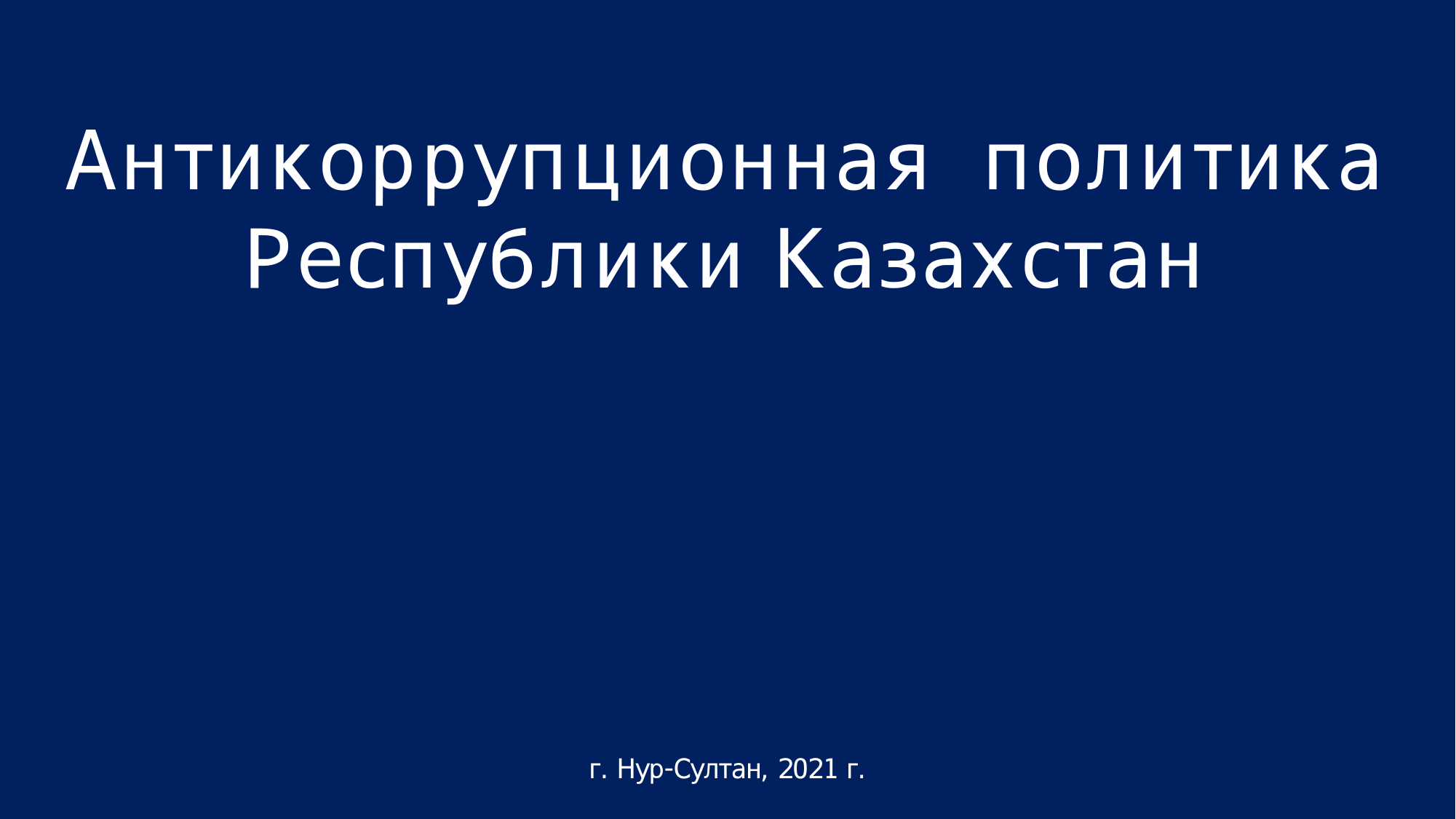

Антикоррупционная  политика Республики Казахстан

г. Нур-Султан, 2021 г.